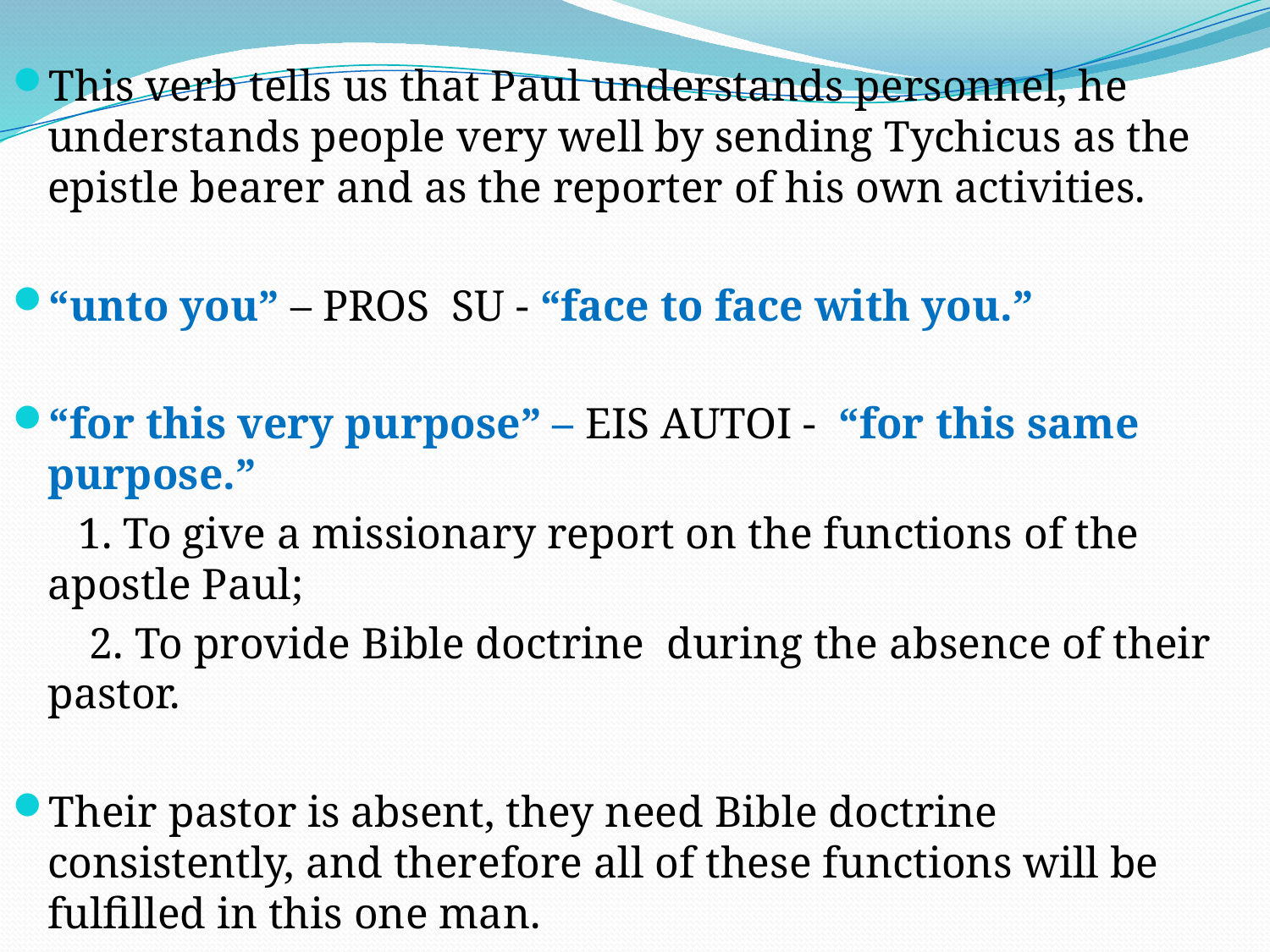

This verb tells us that Paul understands personnel, he understands people very well by sending Tychicus as the epistle bearer and as the reporter of his own activities.

“unto you” – PROS  SU - “face to face with you.”

“for this very purpose” – EIS AUTOI -  “for this same purpose.”
      1. To give a missionary report on the functions of the apostle Paul;
       2. To provide Bible doctrine  during the absence of their pastor.

Their pastor is absent, they need Bible doctrine consistently, and therefore all of these functions will be fulfilled in this one man.